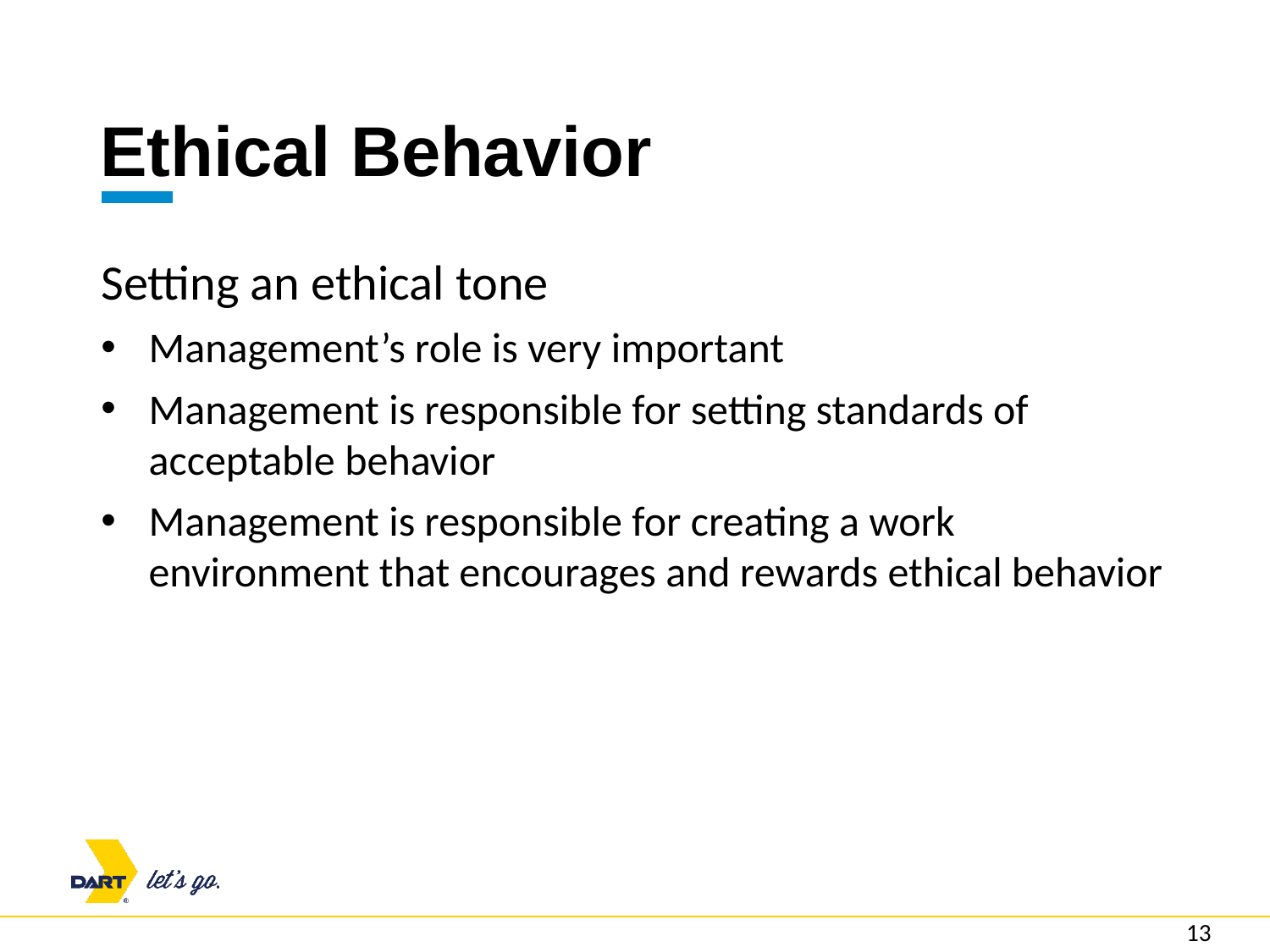

# Ethical Behavior
Setting an ethical tone
Management’s role is very important
Management is responsible for setting standards of acceptable behavior
Management is responsible for creating a work environment that encourages and rewards ethical behavior